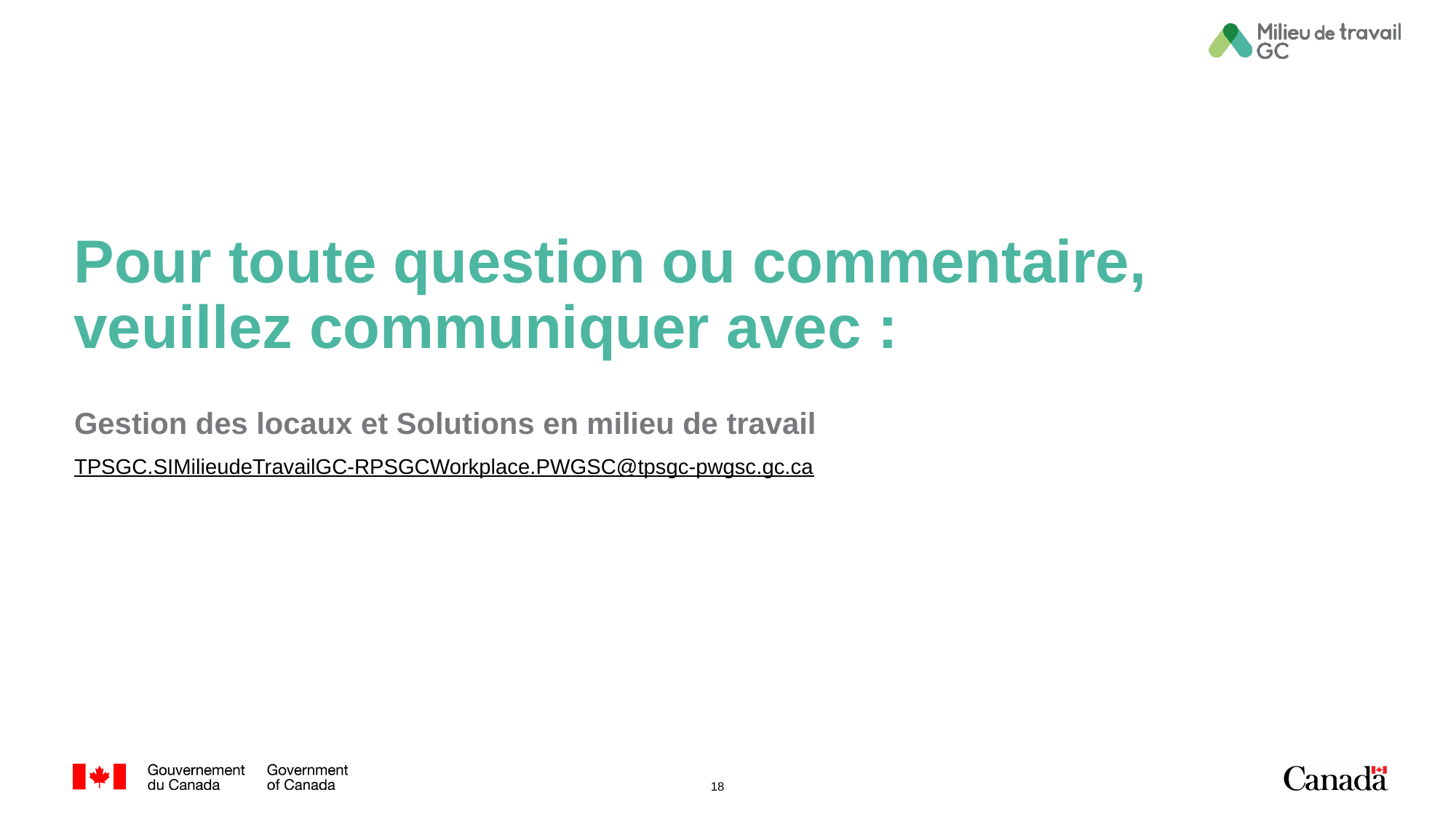

# Pour toute question ou commentaire, veuillez communiquer avec :
Gestion des locaux et Solutions en milieu de travail
TPSGC.SIMilieudeTravailGC-RPSGCWorkplace.PWGSC@tpsgc-pwgsc.gc.ca